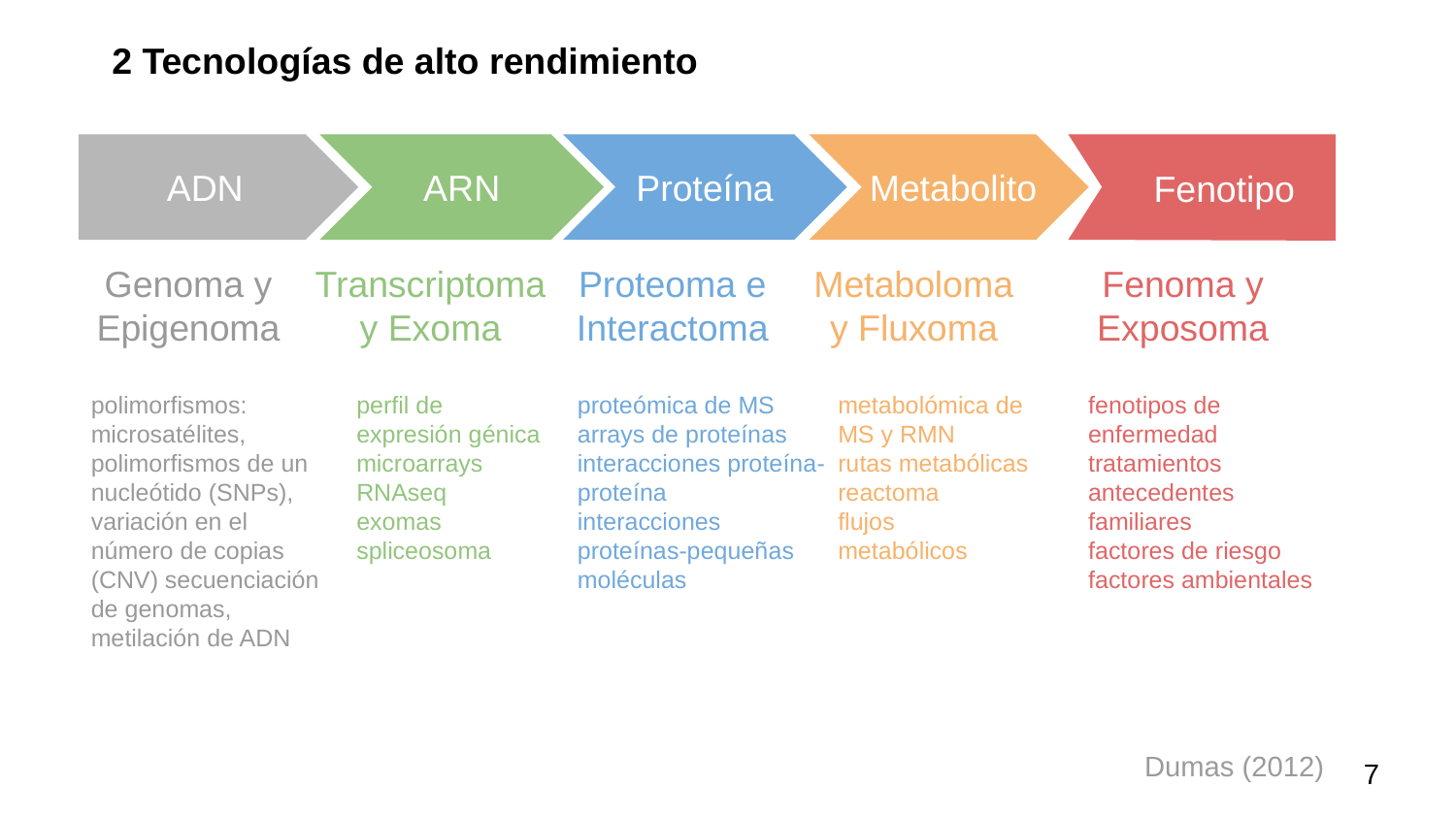

2 Tecnologías de alto rendimiento
  Fenotipo

ADN
ARN
Proteína

Metabolito
Genoma y Epigenoma
Transcriptoma y Exoma
Proteoma e Interactoma
Metaboloma y Fluxoma
Fenoma y Exposoma

polimorfismos:
microsatélites, polimorfismos de un nucleótido (SNPs), variación en el número de copias (CNV) secuenciación de genomas, metilación de ADN
perfil de expresión génica
microarrays
RNAseq
exomas
spliceosoma
proteómica de MS
arrays de proteínas
interacciones proteína-proteína
interacciones proteínas-pequeñas moléculas
metabolómica de MS y RMN
rutas metabólicas
reactoma
flujos metabólicos
fenotipos de enfermedad
tratamientos
antecedentes familiares
factores de riesgo
factores ambientales

Dumas (2012)
7